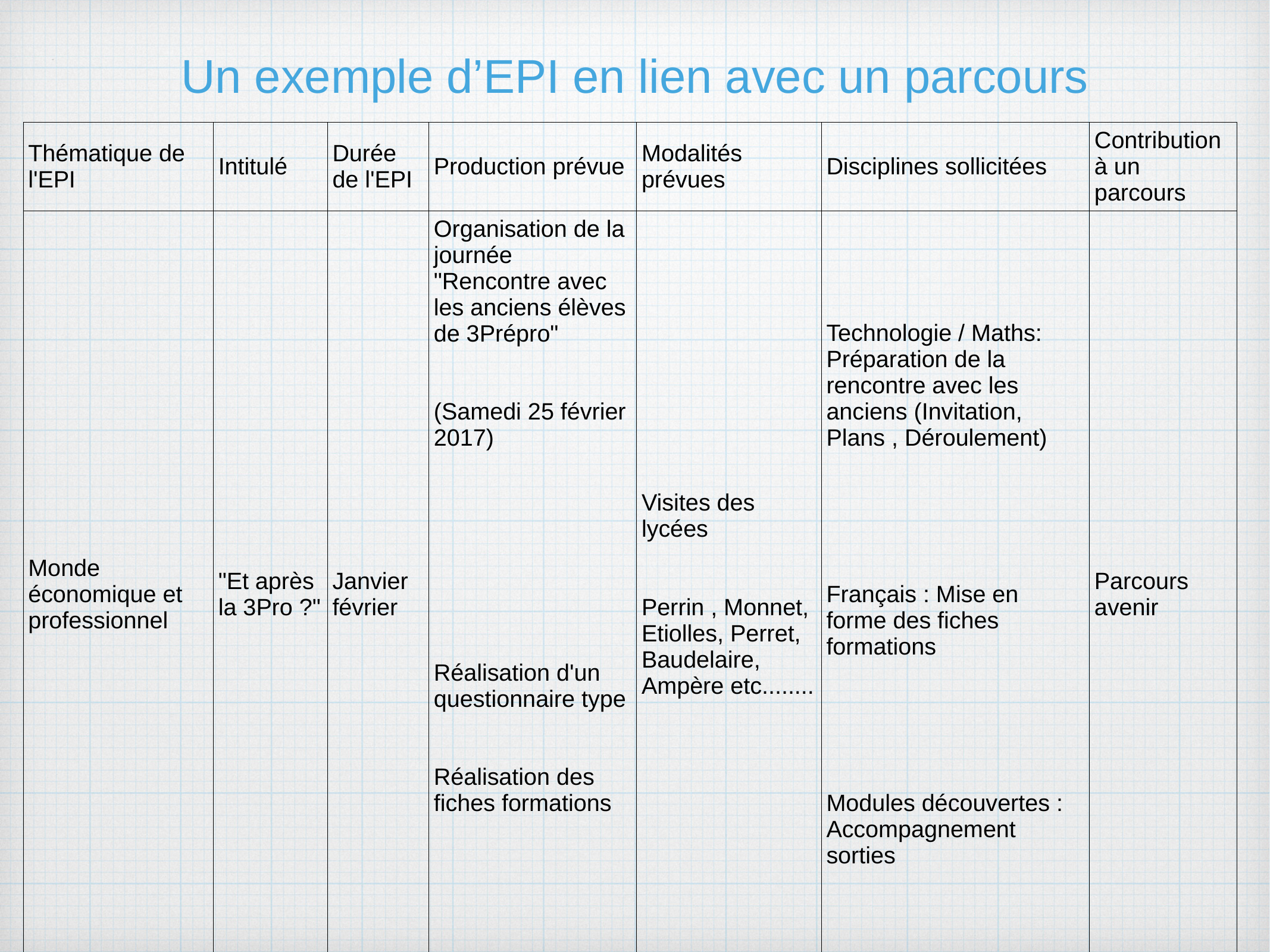

# Un exemple d’EPI en lien avec un parcours
| Thématique de l'EPI | Intitulé | Durée de l'EPI | Production prévue | Modalités prévues | Disciplines sollicitées | Contribution à un parcours |
| --- | --- | --- | --- | --- | --- | --- |
| Monde économique et professionnel | "Et après la 3Pro ?" | Janvier février | Organisation de la journée "Rencontre avec les anciens élèves de 3Prépro" (Samedi 25 février 2017) Réalisation d'un questionnaire type Réalisation des fiches formations | Visites des lycées Perrin , Monnet, Etiolles, Perret, Baudelaire, Ampère etc........ | Technologie / Maths: Préparation de la rencontre avec les anciens (Invitation, Plans , Déroulement) Français : Mise en forme des fiches formations Modules découvertes : Accompagnement sorties | Parcours avenir |